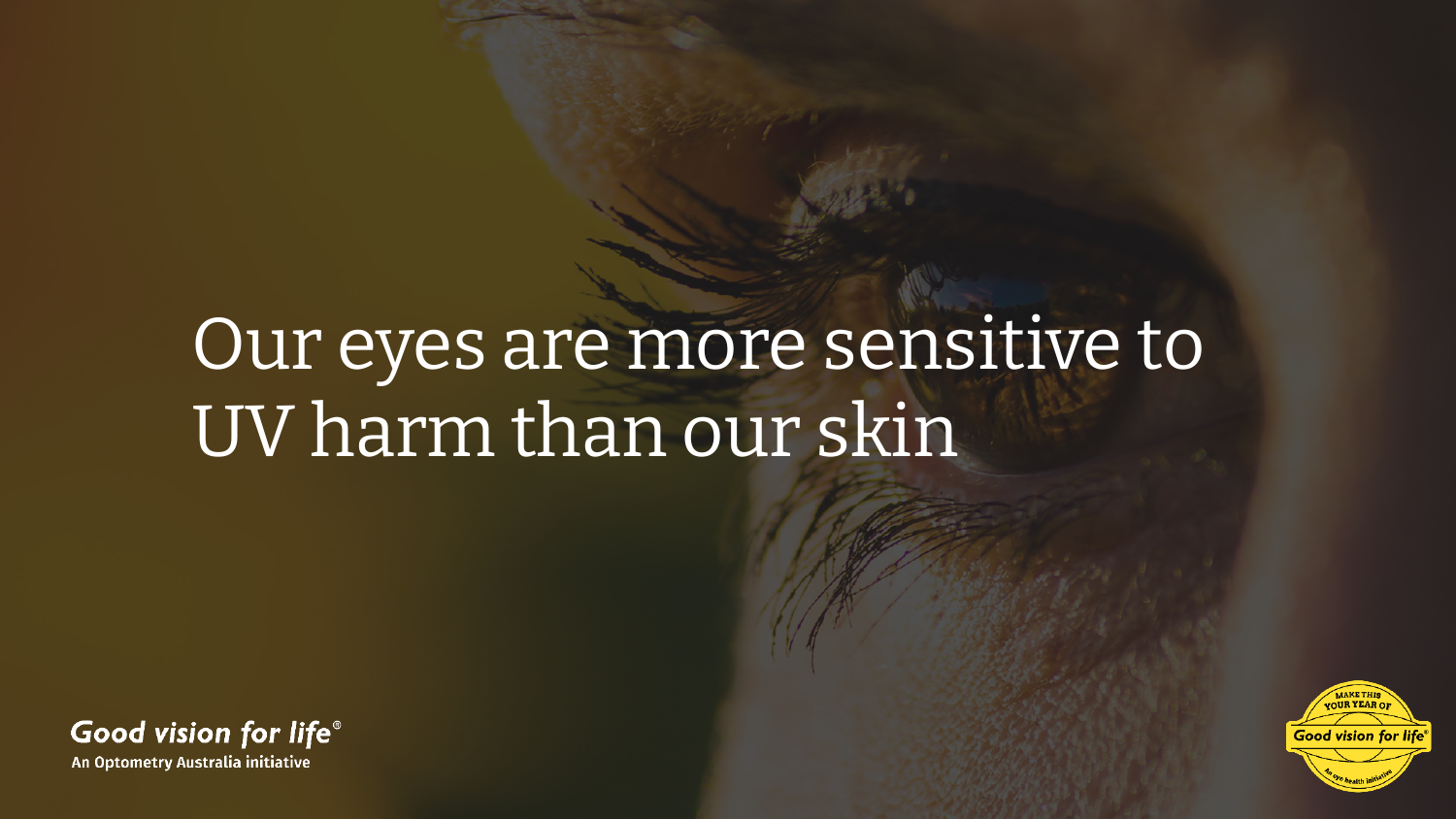

# Our eyes are more sensitive to UV harm than our skin